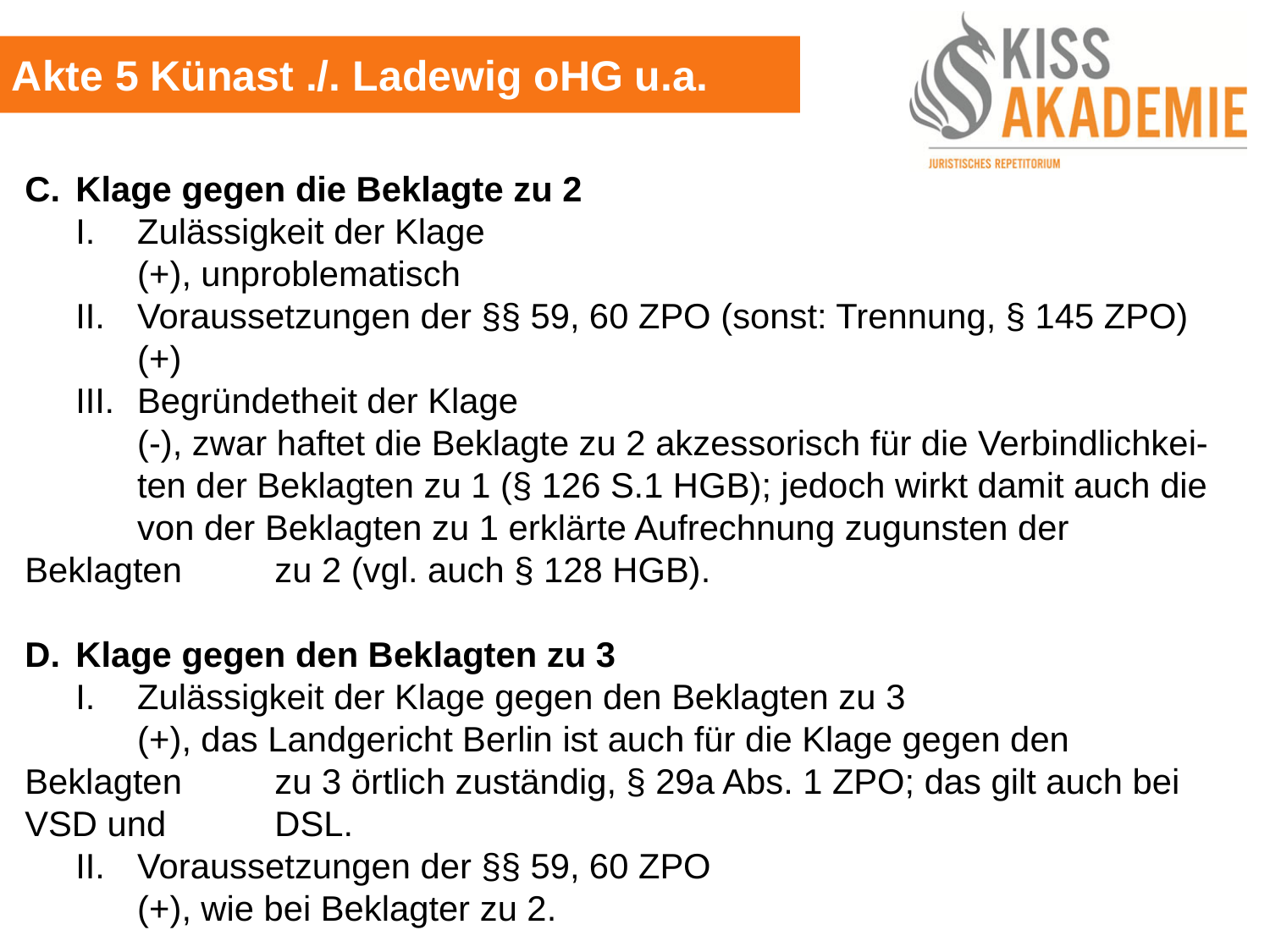

Akte 5 Künast ./. Ladewig oHG u.a.

C.	Klage gegen die Beklagte zu 2
	I.	Zulässigkeit der Klage
		(+), unproblematisch
	II.	Voraussetzungen der §§ 59, 60 ZPO (sonst: Trennung, § 145 ZPO)
		(+)
	III.	Begründetheit der Klage
		(-), zwar haftet die Beklagte zu 2 akzessorisch für die Verbindlichkei-		ten der Beklagten zu 1 (§ 126 S.1 HGB); jedoch wirkt damit auch die		von der Beklagten zu 1 erklärte Aufrechnung zugunsten der Beklagten		zu 2 (vgl. auch § 128 HGB).

D.	Klage gegen den Beklagten zu 3
	I.	Zulässigkeit der Klage gegen den Beklagten zu 3
		(+), das Landgericht Berlin ist auch für die Klage gegen den Beklagten		zu 3 örtlich zuständig, § 29a Abs. 1 ZPO; das gilt auch bei VSD und		DSL.
	II.	Voraussetzungen der §§ 59, 60 ZPO
		(+), wie bei Beklagter zu 2.